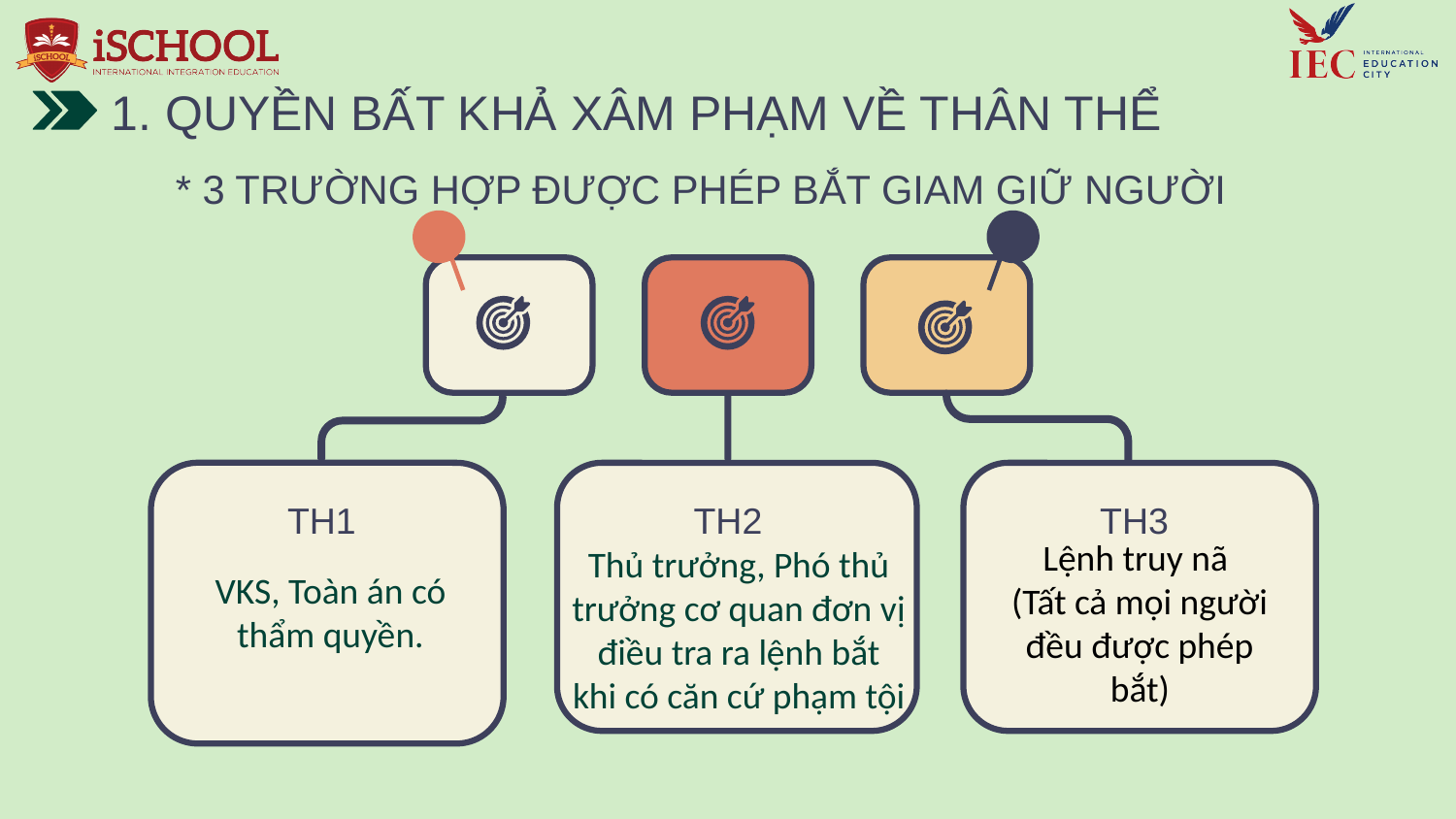

1. QUYỀN BẤT KHẢ XÂM PHẠM VỀ THÂN THỂ

# * 3 TRƯỜNG HỢP ĐƯỢC PHÉP BẮT GIAM GIỮ NGƯỜI

TH1
TH2
TH3
Lệnh truy nã
(Tất cả mọi người đều được phép bắt)
Thủ trưởng, Phó thủ trưởng cơ quan đơn vị điều tra ra lệnh bắt khi có căn cứ phạm tội
VKS, Toàn án có thẩm quyền.